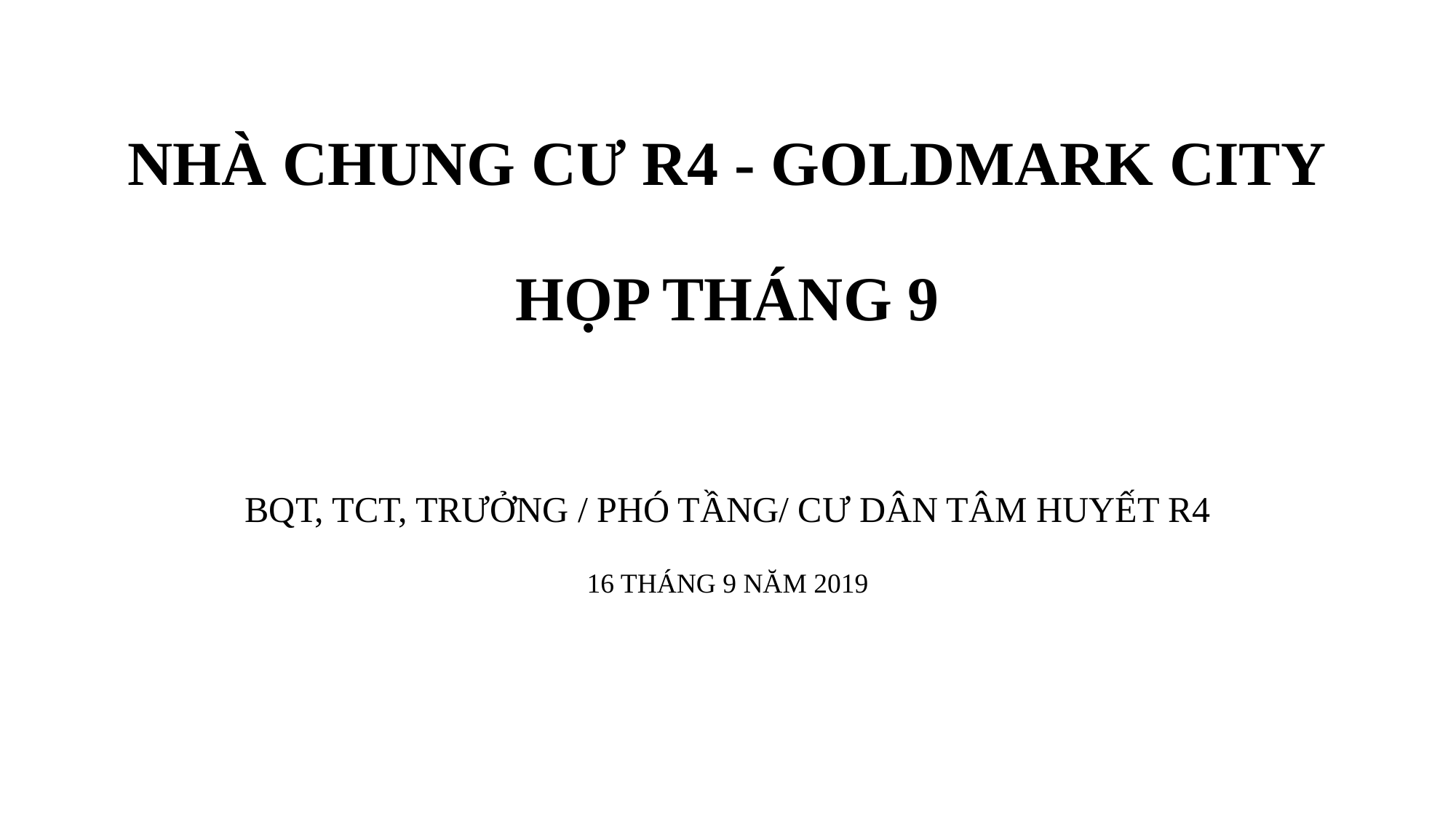

# NHÀ CHUNG CƯ R4 - GOLDMARK CITY HỌP THÁNG 9
BQT, TCT, TRƯỞNG / PHÓ TẦNG/ CƯ DÂN TÂM HUYẾT R4

16 THÁNG 9 NĂM 2019